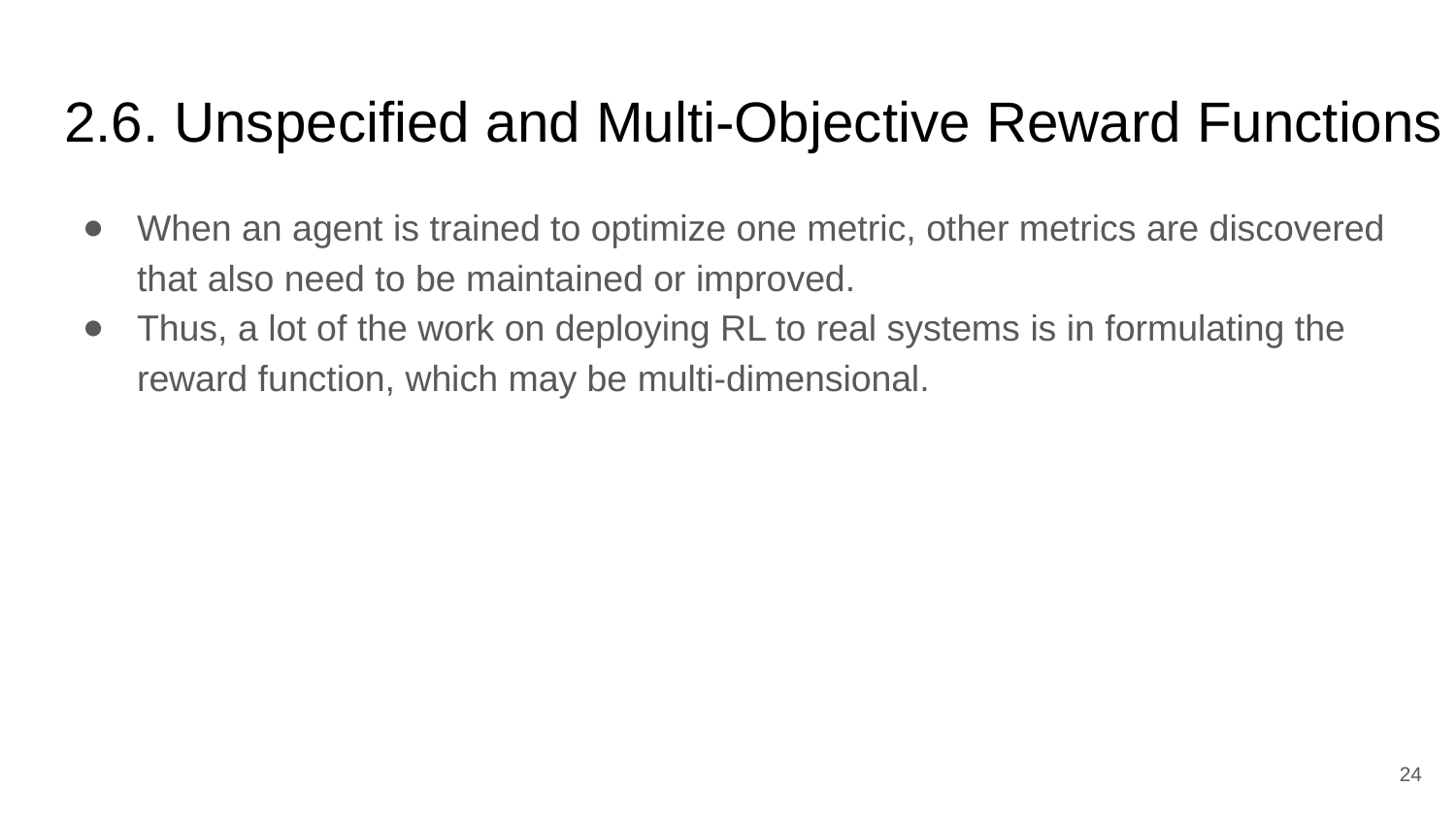

# 2.6. Unspecified and Multi-Objective Reward Functions

When an agent is trained to optimize one metric, other metrics are discovered that also need to be maintained or improved.
Thus, a lot of the work on deploying RL to real systems is in formulating the reward function, which may be multi-dimensional.

24